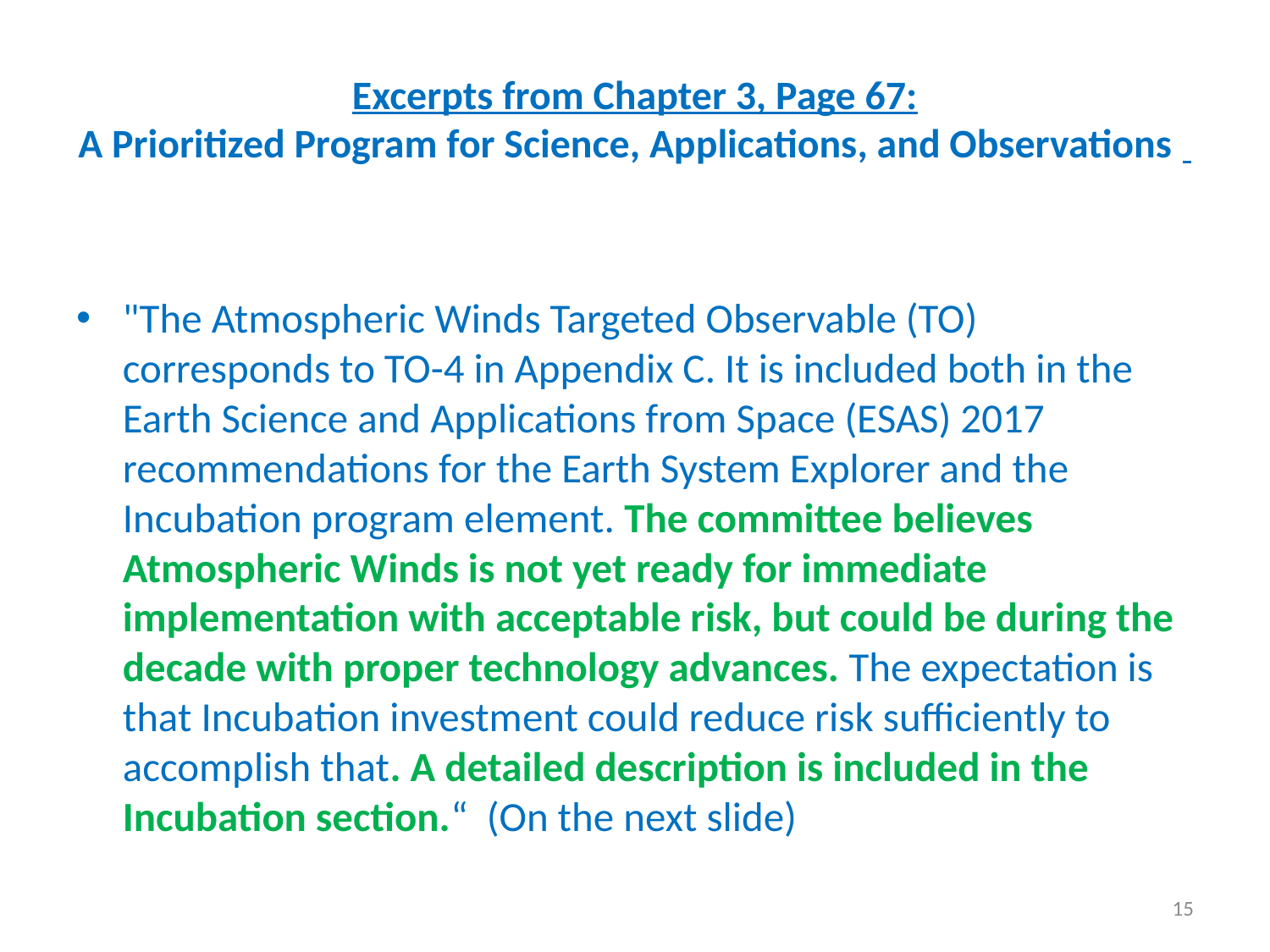

# Excerpts from Chapter 3, Page 67: A Prioritized Program for Science, Applications, and Observations
"The Atmospheric Winds Targeted Observable (TO) corresponds to TO-4 in Appendix C. It is included both in the Earth Science and Applications from Space (ESAS) 2017 recommendations for the Earth System Explorer and the Incubation program element. The committee believes Atmospheric Winds is not yet ready for immediate implementation with acceptable risk, but could be during the decade with proper technology advances. The expectation is that Incubation investment could reduce risk sufficiently to accomplish that. A detailed description is included in the Incubation section.“  (On the next slide)
15